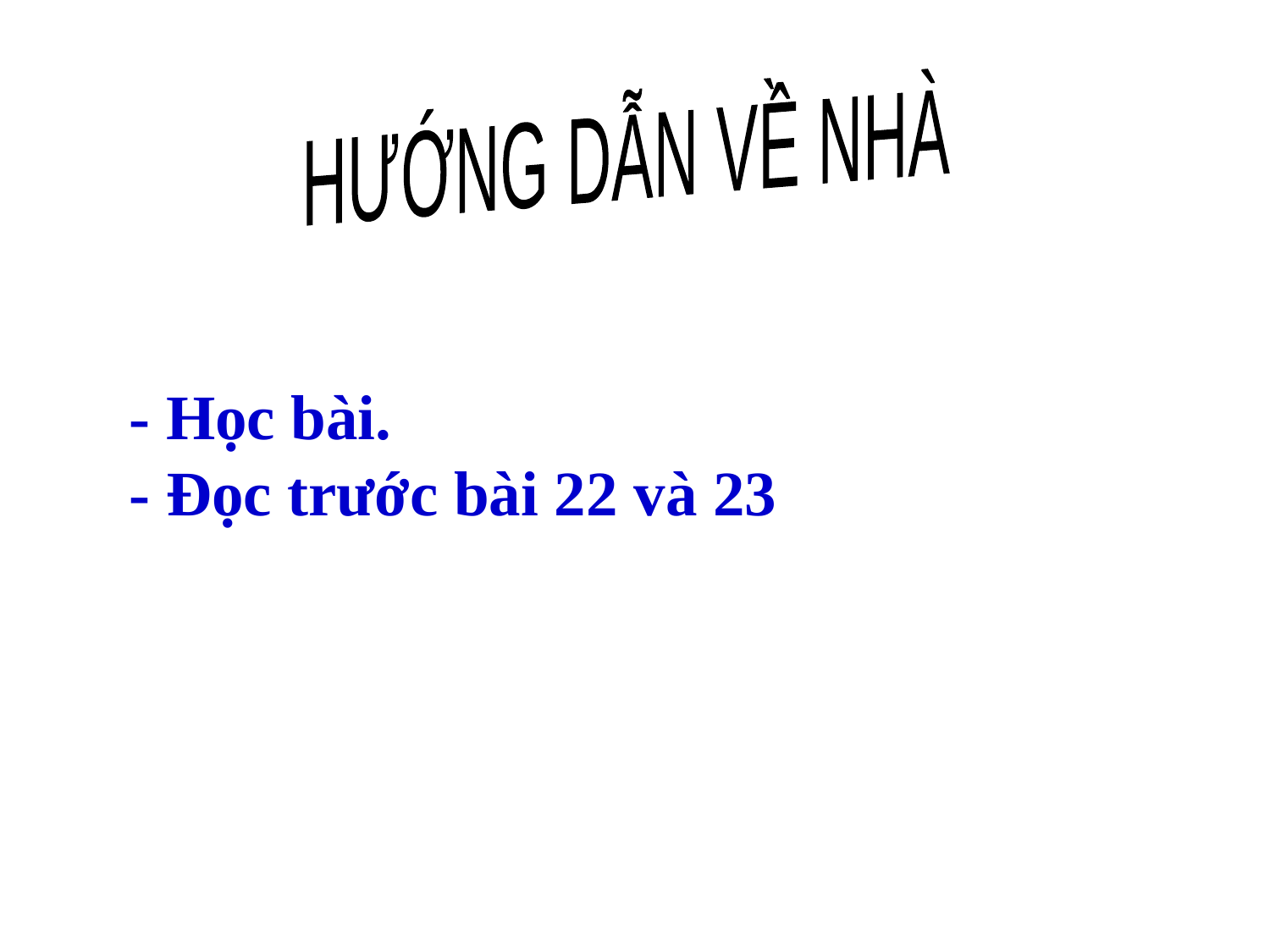

HƯỚNG DẪN VỀ NHÀ
- Học bài.
- Đọc trước bài 22 và 23